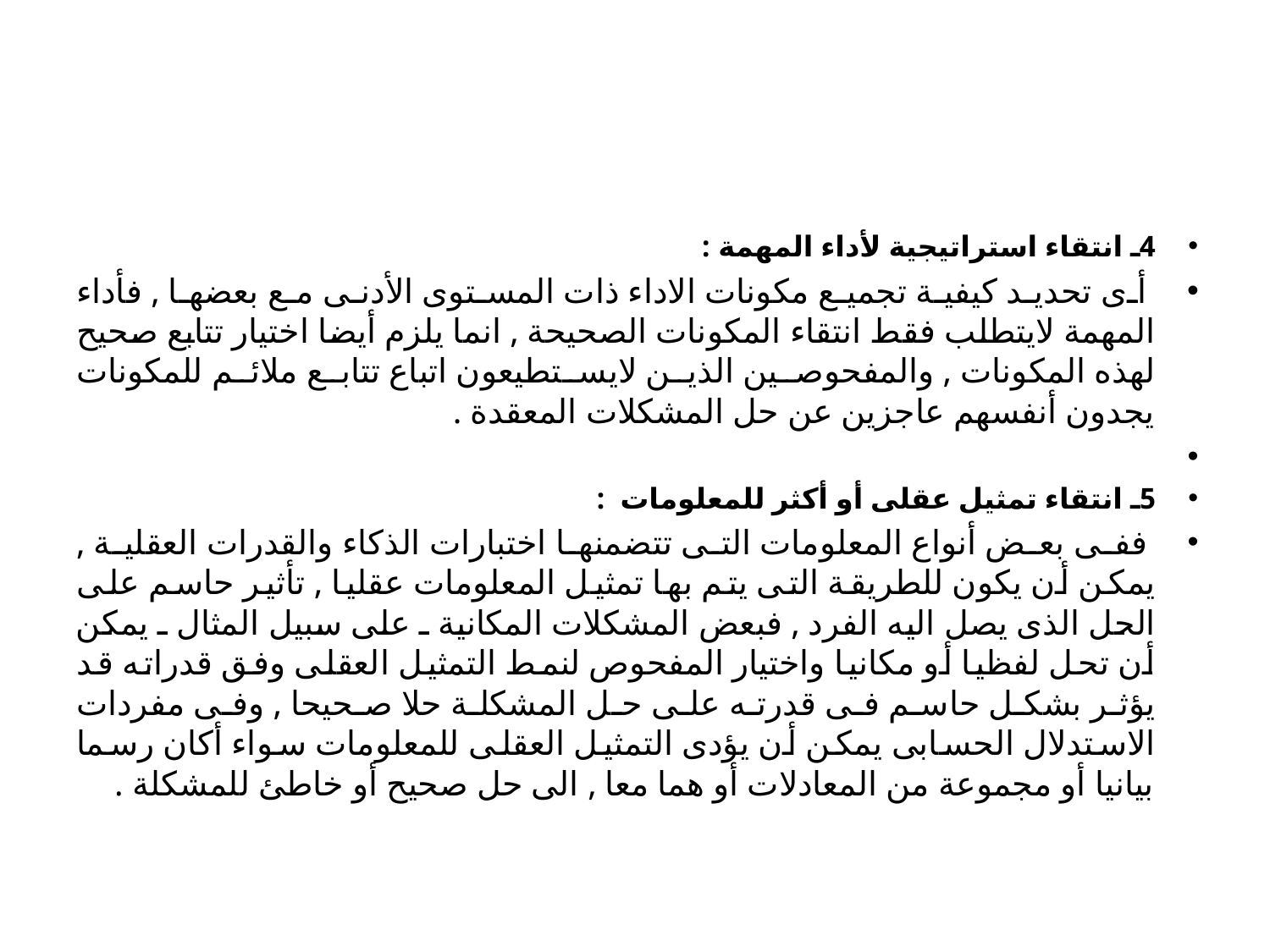

#
4ـ انتقاء استراتيجية لأداء المهمة :
 أى تحديد كيفية تجميع مكونات الاداء ذات المستوى الأدنى مع بعضها , فأداء المهمة لايتطلب فقط انتقاء المكونات الصحيحة , انما يلزم أيضا اختيار تتابع صحيح لهذه المكونات , والمفحوصين الذين لايستطيعون اتباع تتابع ملائم للمكونات يجدون أنفسهم عاجزين عن حل المشكلات المعقدة .

5ـ انتقاء تمثيل عقلى أو أكثر للمعلومات  :
 ففى بعض أنواع المعلومات التى تتضمنها اختبارات الذكاء والقدرات العقلية , يمكن أن يكون للطريقة التى يتم بها تمثيل المعلومات عقليا , تأثير حاسم على الحل الذى يصل اليه الفرد , فبعض المشكلات المكانية ـ على سبيل المثال ـ يمكن أن تحل لفظيا أو مكانيا واختيار المفحوص لنمط التمثيل العقلى وفق قدراته قد يؤثر بشكل حاسم فى قدرته على حل المشكلة حلا صحيحا , وفى مفردات الاستدلال الحسابى يمكن أن يؤدى التمثيل العقلى للمعلومات سواء أكان رسما بيانيا أو مجموعة من المعادلات أو هما معا , الى حل صحيح أو خاطئ للمشكلة .